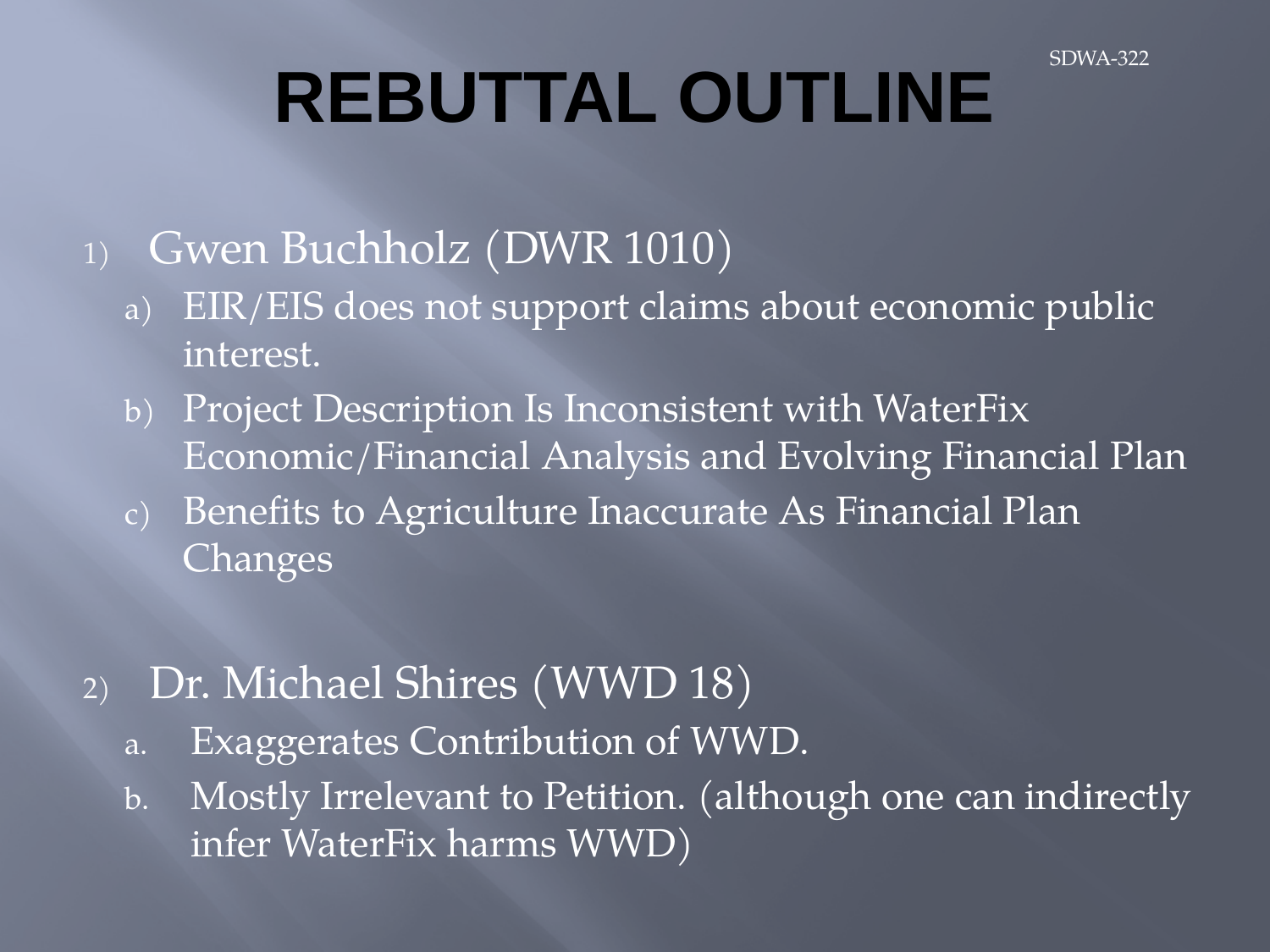

# REBUTTAL OUTLINE
SDWA-322
Gwen Buchholz (DWR 1010)
EIR/EIS does not support claims about economic public interest.
Project Description Is Inconsistent with WaterFix Economic/Financial Analysis and Evolving Financial Plan
Benefits to Agriculture Inaccurate As Financial Plan Changes

Dr. Michael Shires (WWD 18)
Exaggerates Contribution of WWD.
Mostly Irrelevant to Petition. (although one can indirectly infer WaterFix harms WWD)